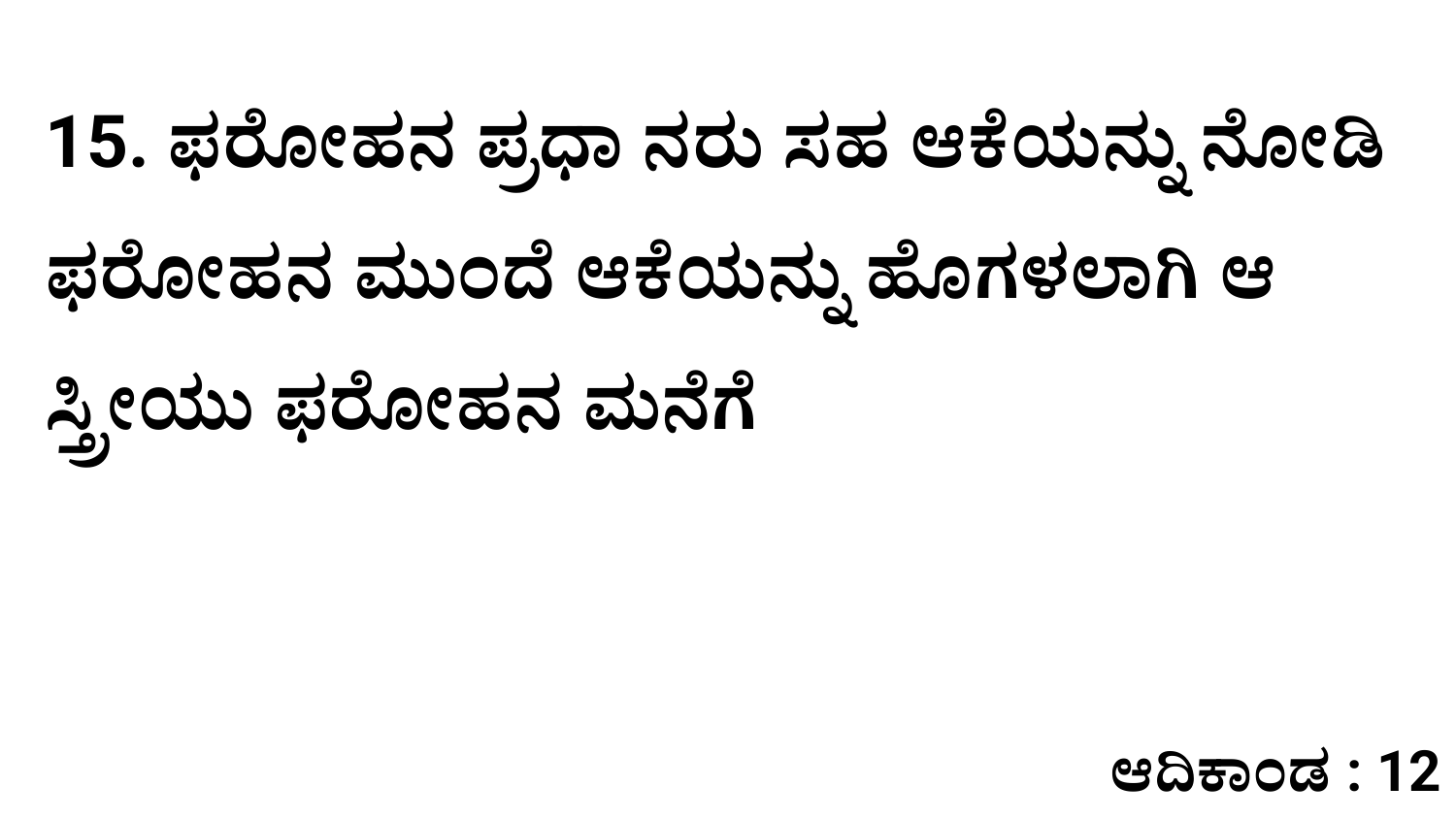

15. ಫರೋಹನ ಪ್ರಧಾ ನರು ಸಹ ಆಕೆಯನ್ನು ನೋಡಿ ಫರೋಹನ ಮುಂದೆ ಆಕೆಯನ್ನು ಹೊಗಳಲಾಗಿ ಆ ಸ್ತ್ರೀಯು ಫರೋಹನ ಮನೆಗೆ
ಆದಿಕಾಂಡ : 12